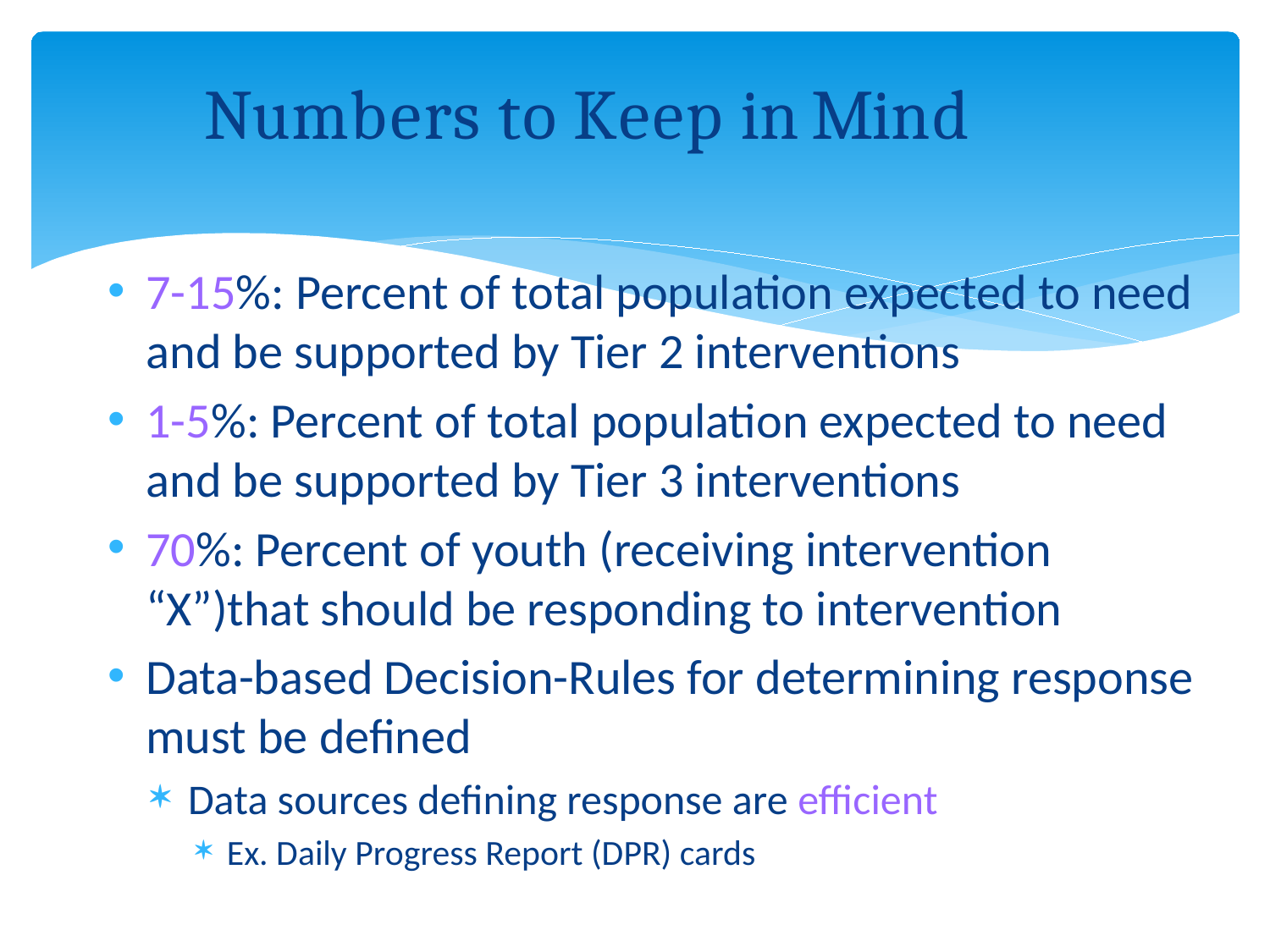

# Numbers to Keep in Mind
7-15%: Percent of total population expected to need and be supported by Tier 2 interventions
1-5%: Percent of total population expected to need and be supported by Tier 3 interventions
70%: Percent of youth (receiving intervention “X”)that should be responding to intervention
Data-based Decision-Rules for determining response must be defined
Data sources defining response are efficient
Ex. Daily Progress Report (DPR) cards